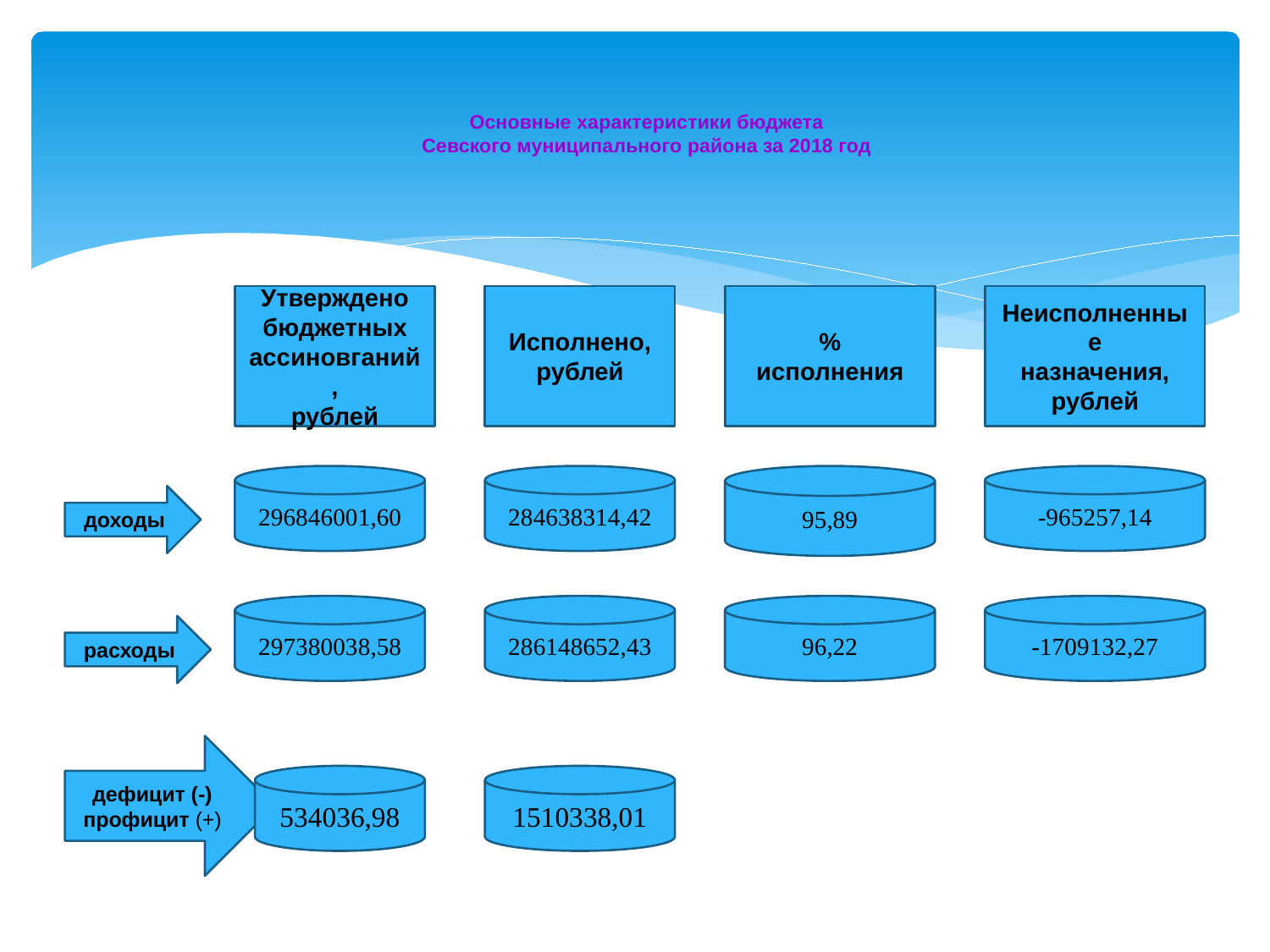

# Основные характеристики бюджета Севского муниципального района за 2018 год

Утверждено
бюджетных
ассиновганий,
рублей
Исполнено,
рублей
%
исполнения
Неисполненные
назначения,
рублей
296846001,60
284638314,42
95,89
-965257,14
доходы
297380038,58
286148652,43
96,22
-1709132,27
расходы
дефицит (-)
профицит (+)
534036,98
1510338,01